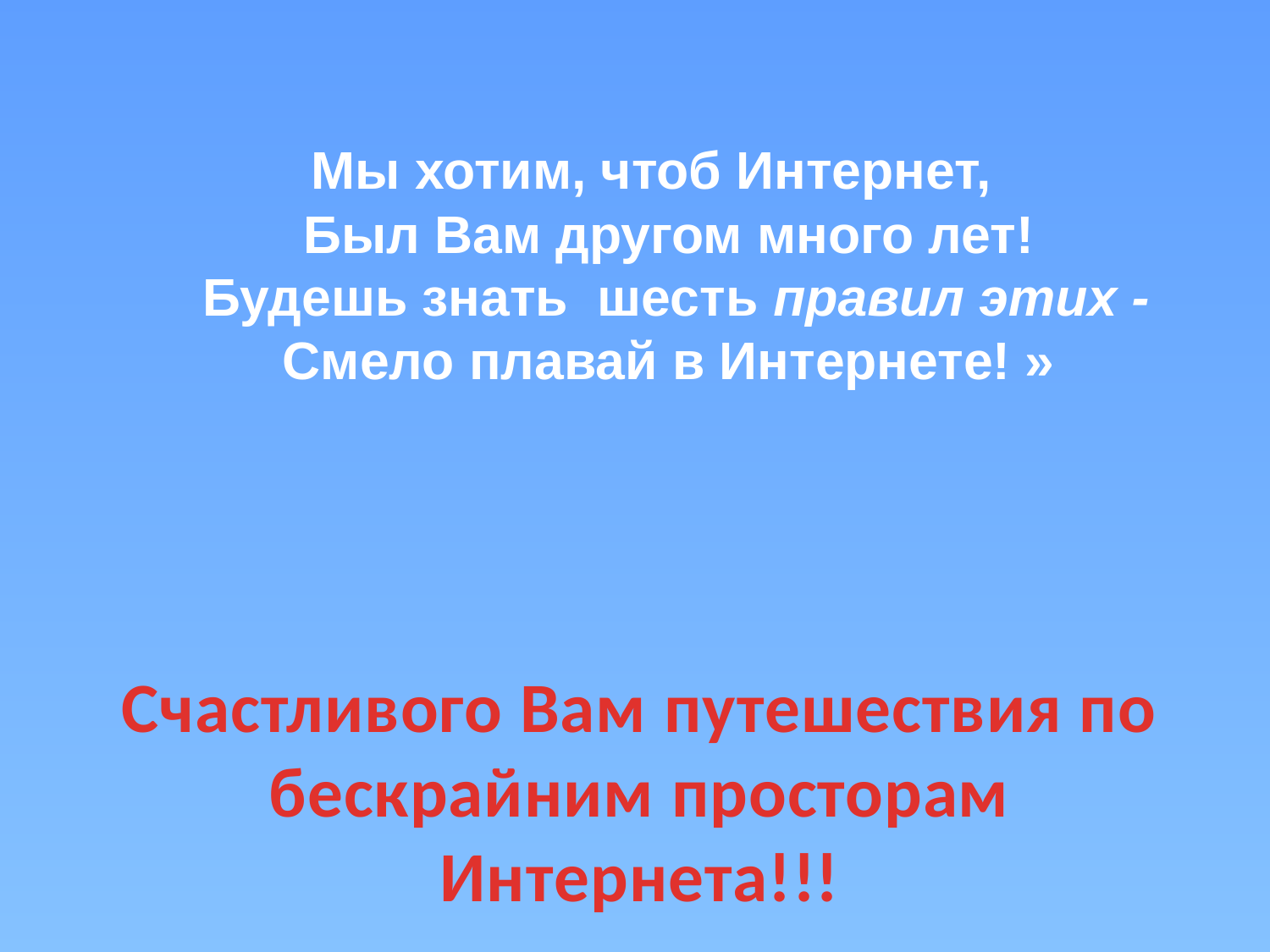

Мы хотим, чтоб Интернет, 
Был Вам другом много лет! 
Будешь знать  шесть правил этих -
Смело плавай в Интернете! »
Счастливого Вам путешествия по бескрайним просторам Интернета!!!